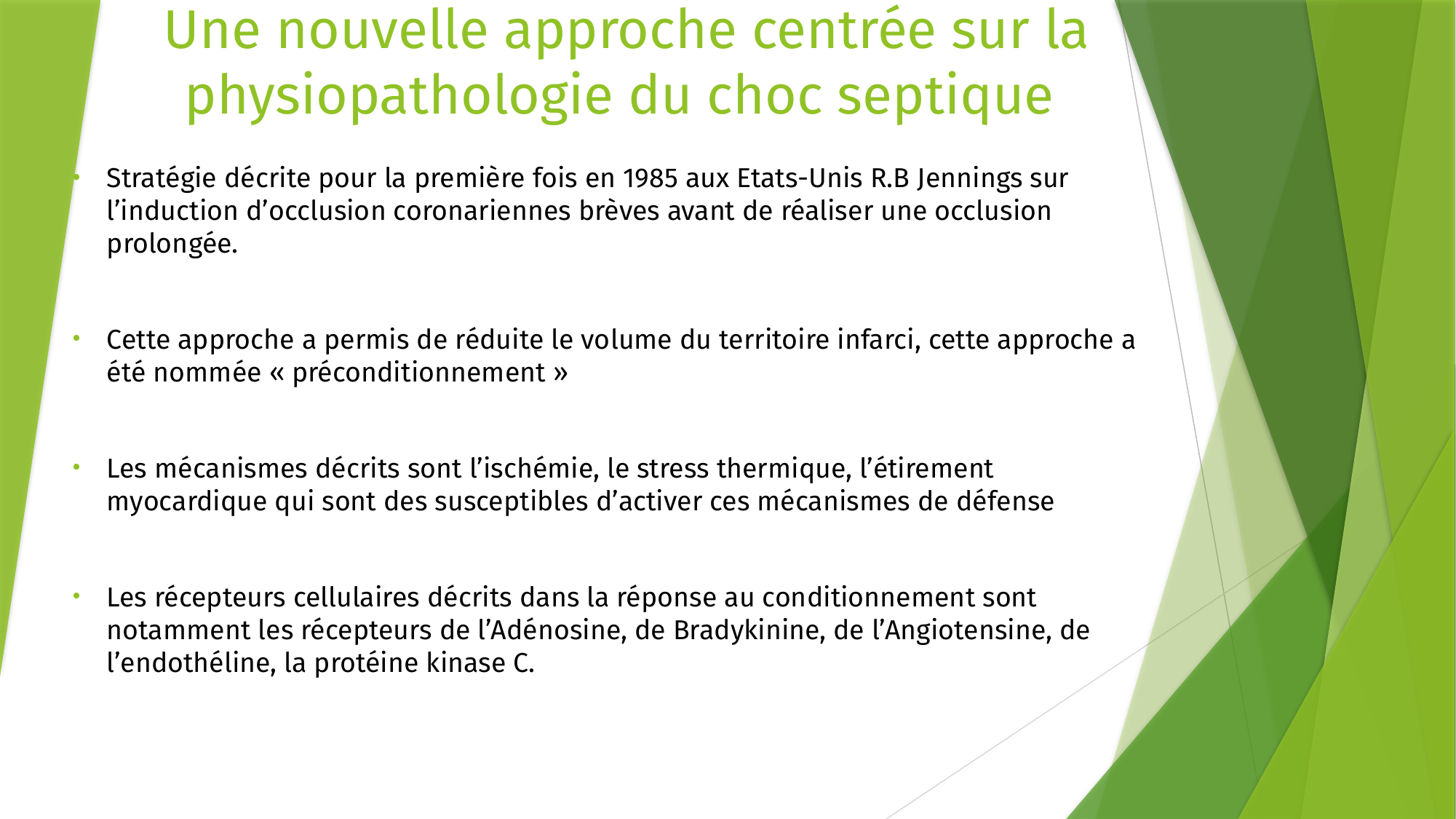

# Une nouvelle approche centrée sur la physiopathologie du choc septique
Stratégie décrite pour la première fois en 1985 aux Etats-Unis R.B Jennings sur l’induction d’occlusion coronariennes brèves avant de réaliser une occlusion prolongée.

Cette approche a permis de réduite le volume du territoire infarci, cette approche a été nommée « préconditionnement »

Les mécanismes décrits sont l’ischémie, le stress thermique, l’étirement myocardique qui sont des susceptibles d’activer ces mécanismes de défense

Les récepteurs cellulaires décrits dans la réponse au conditionnement sont notamment les récepteurs de l’Adénosine, de Bradykinine, de l’Angiotensine, de l’endothéline, la protéine kinase C.